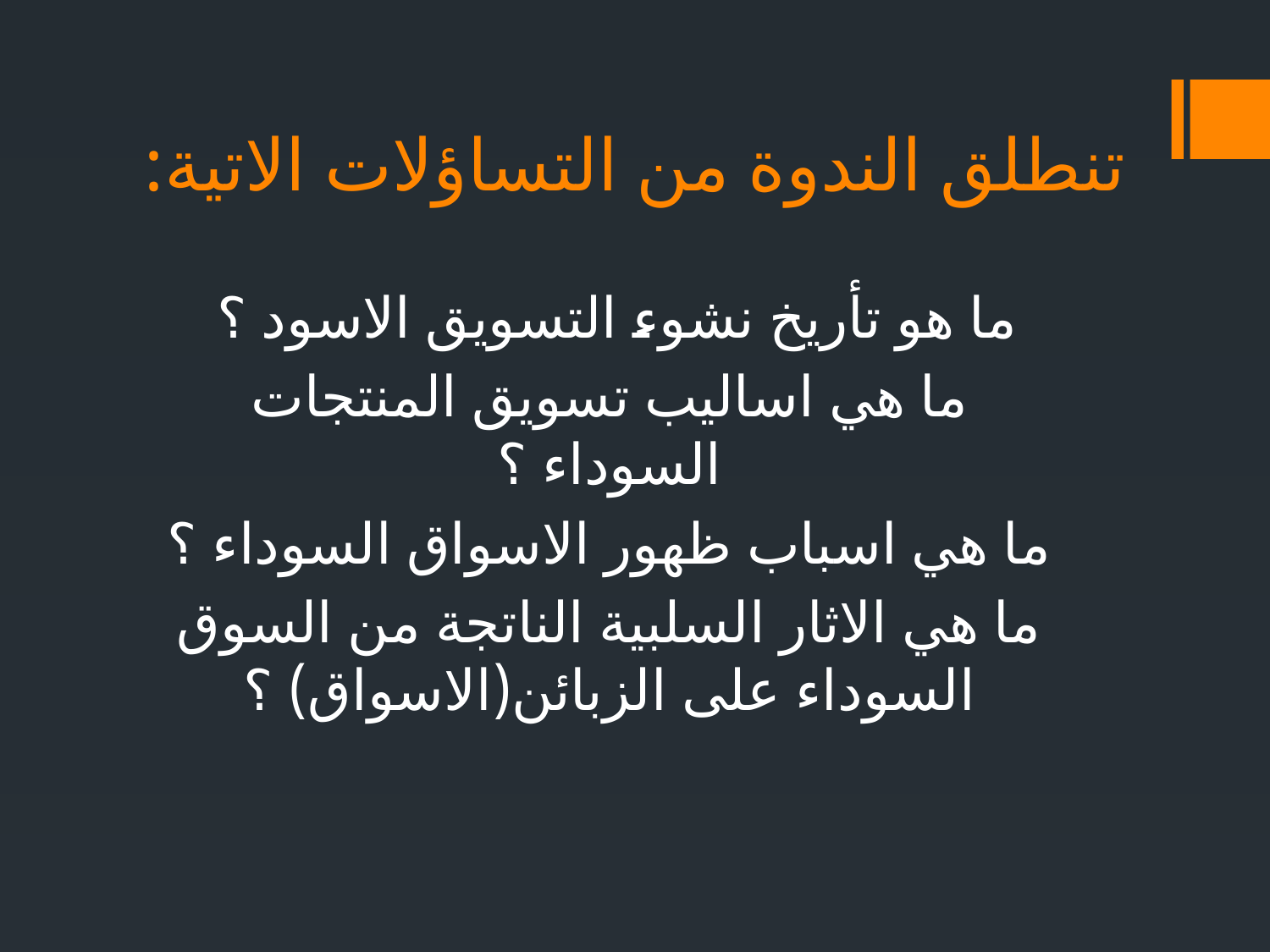

# تنطلق الندوة من التساؤلات الاتية:
ما هو تأريخ نشوء التسويق الاسود ؟
ما هي اساليب تسويق المنتجات السوداء ؟
ما هي اسباب ظهور الاسواق السوداء ؟
ما هي الاثار السلبية الناتجة من السوق السوداء على الزبائن(الاسواق) ؟